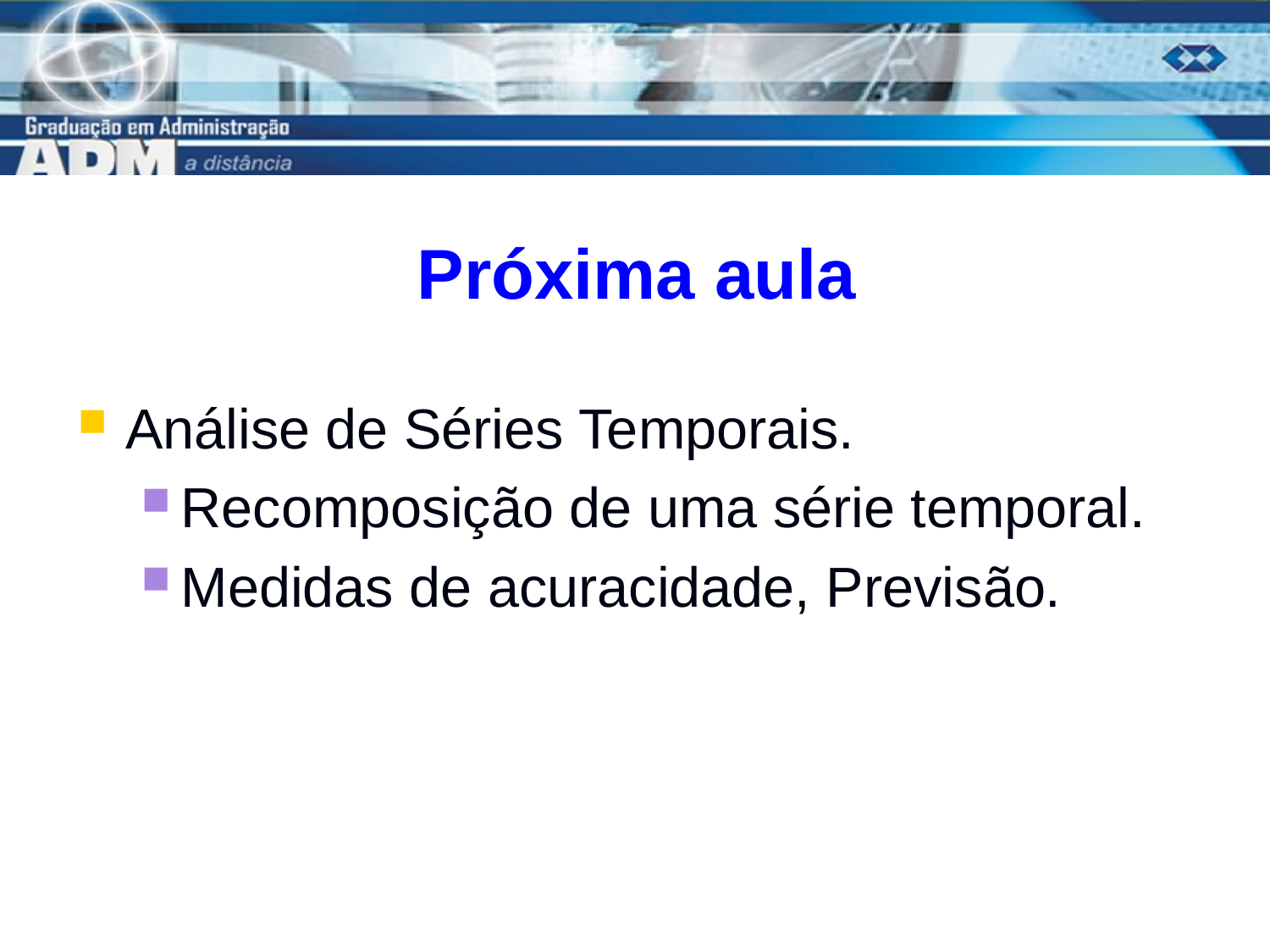

# Próxima aula
Análise de Séries Temporais.
Recomposição de uma série temporal.
Medidas de acuracidade, Previsão.
17